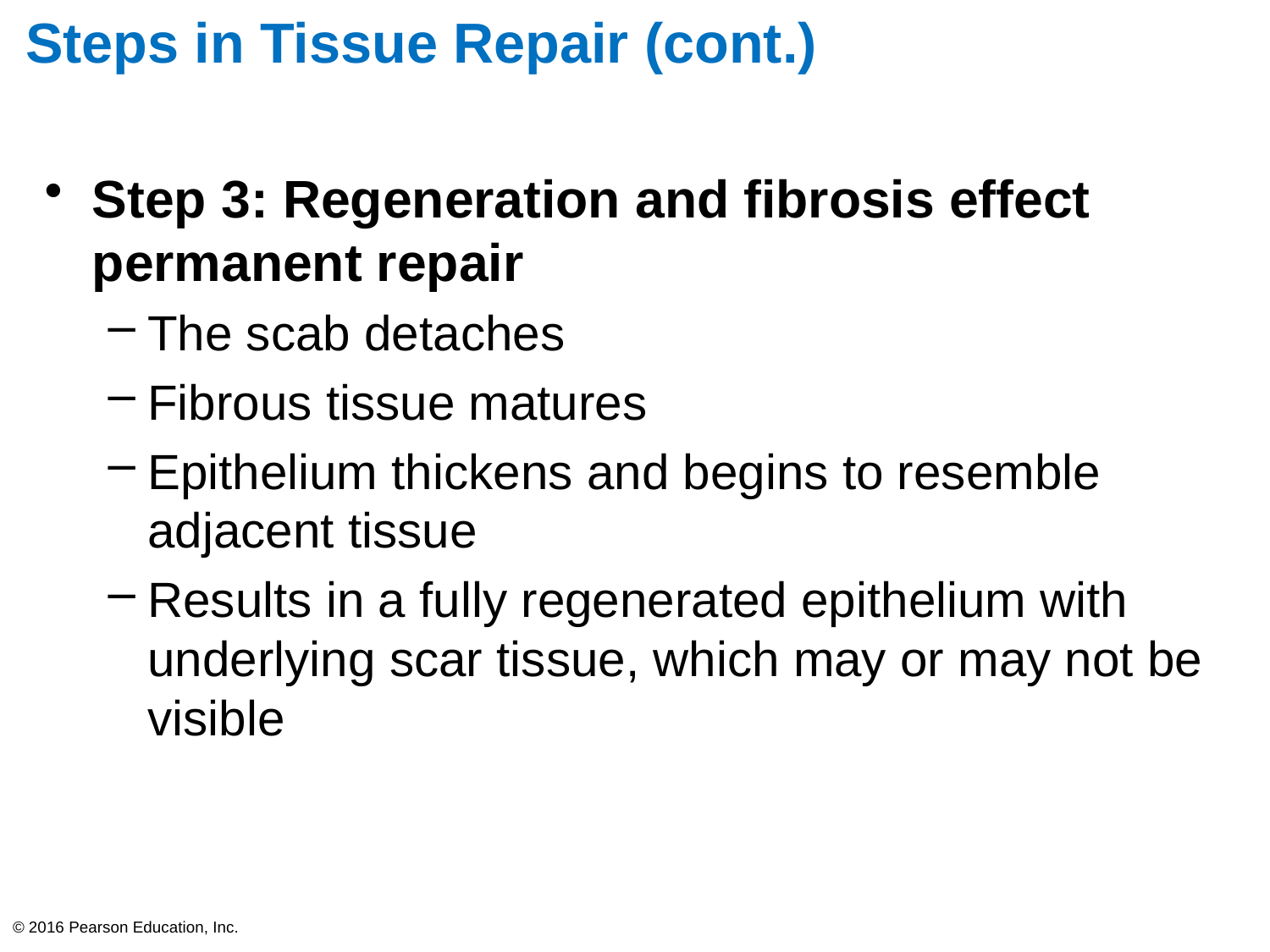

# Steps in Tissue Repair (cont.)
Step 3: Regeneration and fibrosis effect permanent repair
The scab detaches
Fibrous tissue matures
Epithelium thickens and begins to resemble adjacent tissue
Results in a fully regenerated epithelium with underlying scar tissue, which may or may not be visible
© 2016 Pearson Education, Inc.